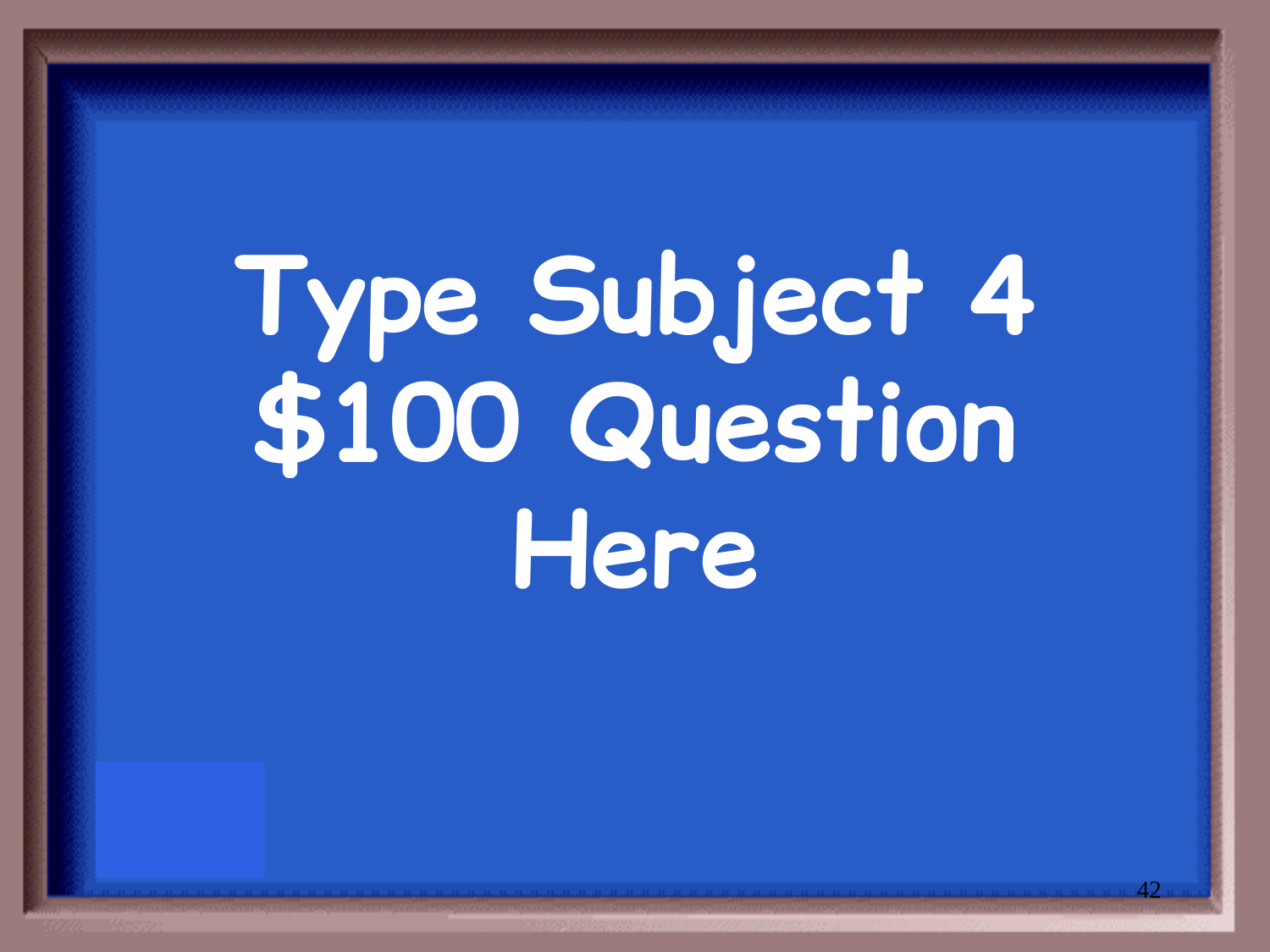

# Type Subject 4 $100 Question Here

42